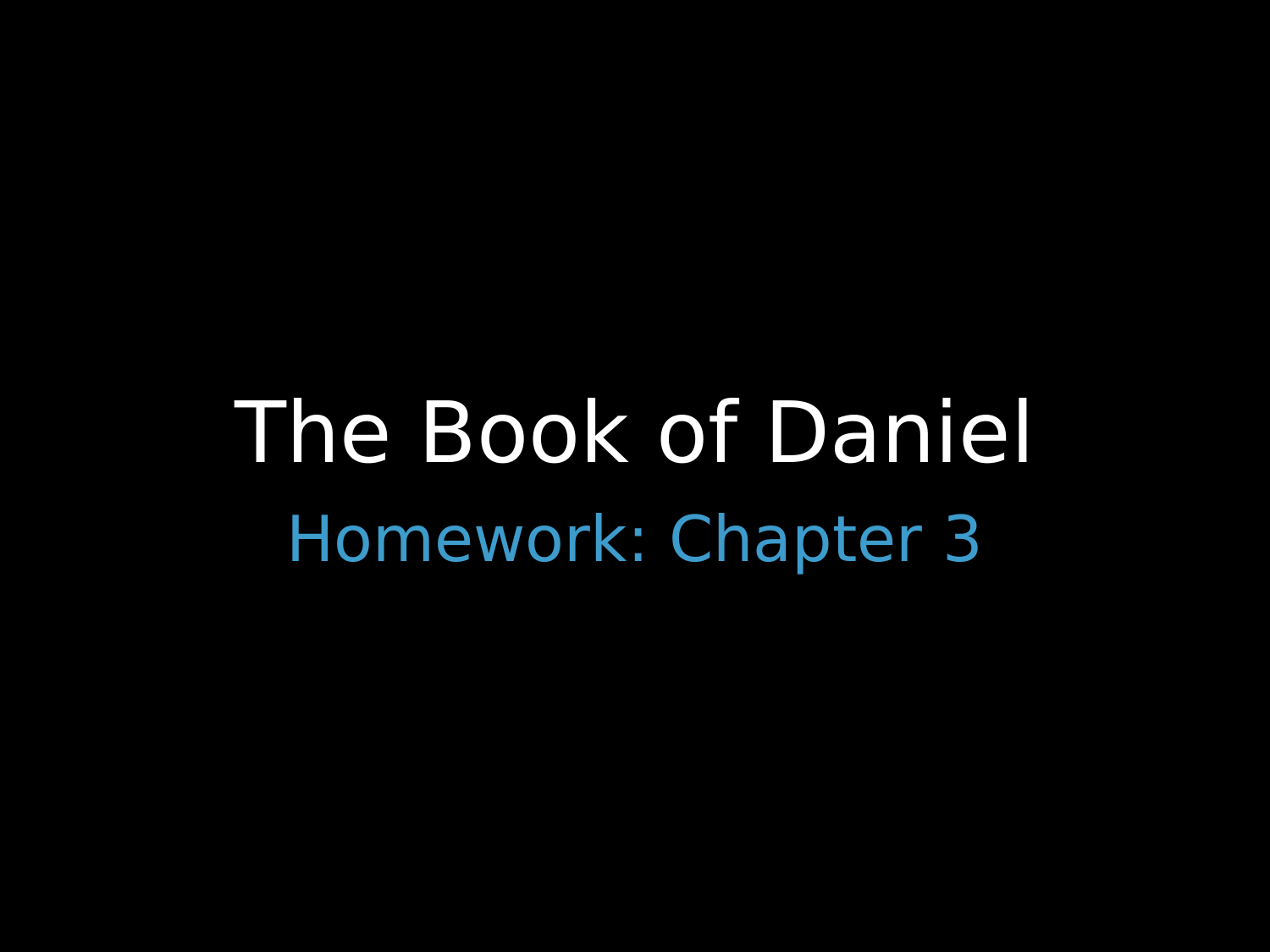

# The Book of Daniel
Homework: Chapter 3